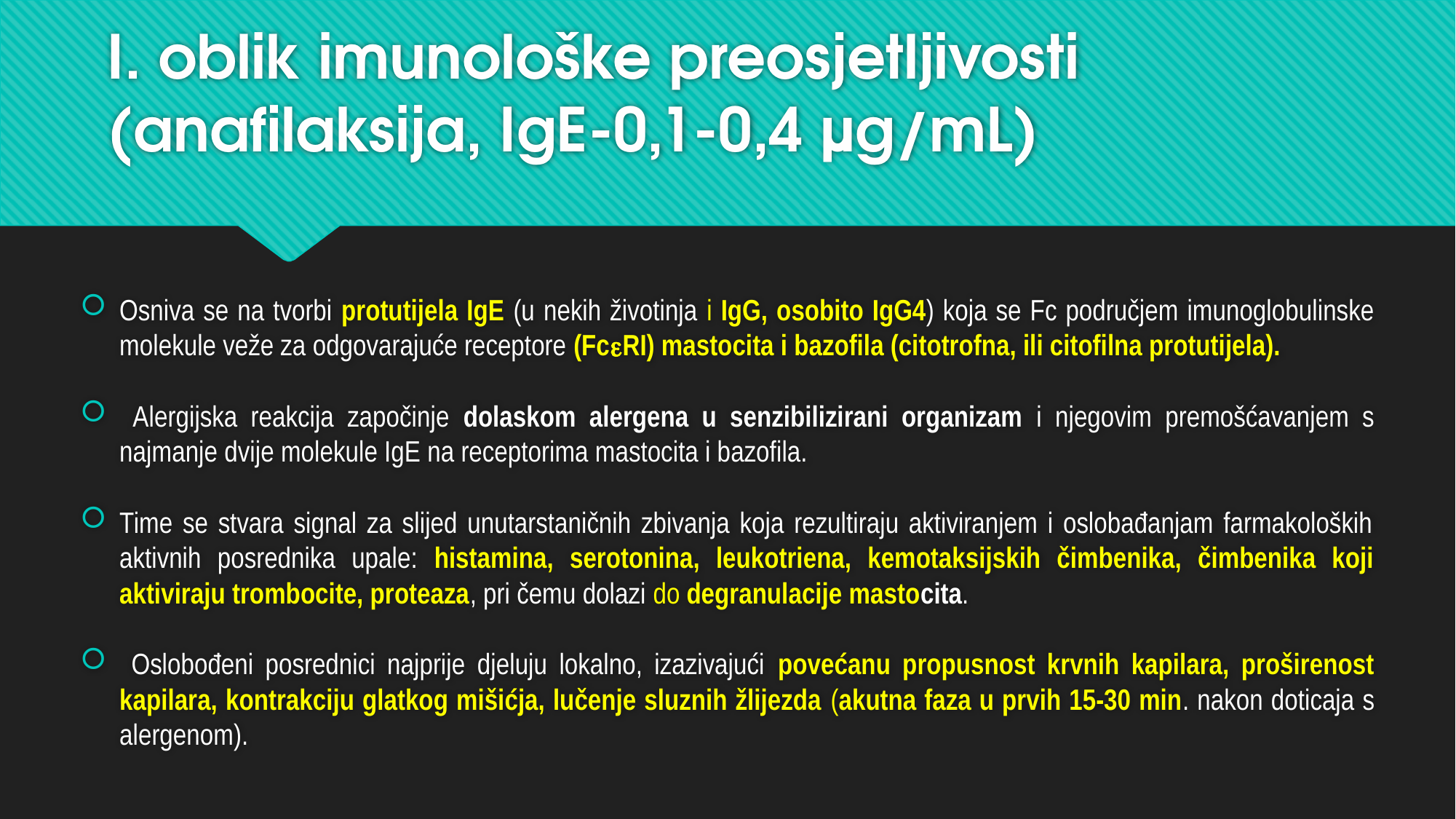

# I. oblik imunološke preosjetljivosti (anafilaksija, IgE-0,1-0,4 µg/mL)
Osniva se na tvorbi protutijela IgE (u nekih životinja i IgG, osobito IgG4) koja se Fc područjem imunoglobulinske molekule veže za odgovarajuće receptore (FcεRI) mastocita i bazofila (citotrofna, ili citofilna protutijela).

 Alergijska reakcija započinje dolaskom alergena u senzibilizirani organizam i njegovim premošćavanjem s najmanje dvije molekule IgE na receptorima mastocita i bazofila.

Time se stvara signal za slijed unutarstaničnih zbivanja koja rezultiraju aktiviranjem i oslobađanjam farmakoloških aktivnih posrednika upale: histamina, serotonina, leukotriena, kemotaksijskih čimbenika, čimbenika koji aktiviraju trombocite, proteaza, pri čemu dolazi do degranulacije mastocita.

 Oslobođeni posrednici najprije djeluju lokalno, izazivajući povećanu propusnost krvnih kapilara, proširenost kapilara, kontrakciju glatkog mišićja, lučenje sluznih žlijezda (akutna faza u prvih 15-30 min. nakon doticaja s alergenom).